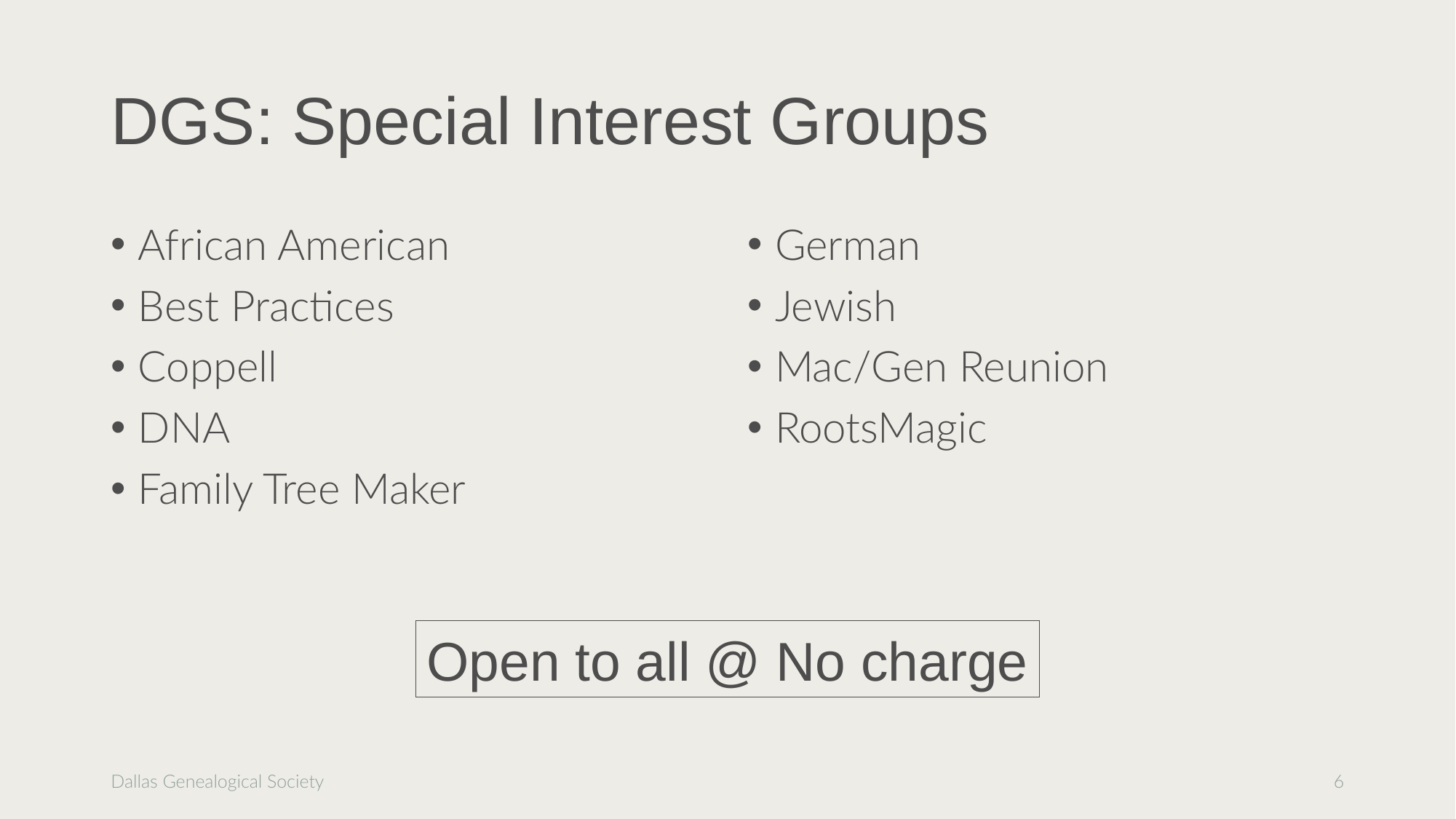

# DGS: Special Interest Groups
African American
Best Practices
Coppell
DNA
Family Tree Maker
German
Jewish
Mac/Gen Reunion
RootsMagic
Open to all @ No charge
Dallas Genealogical Society
6